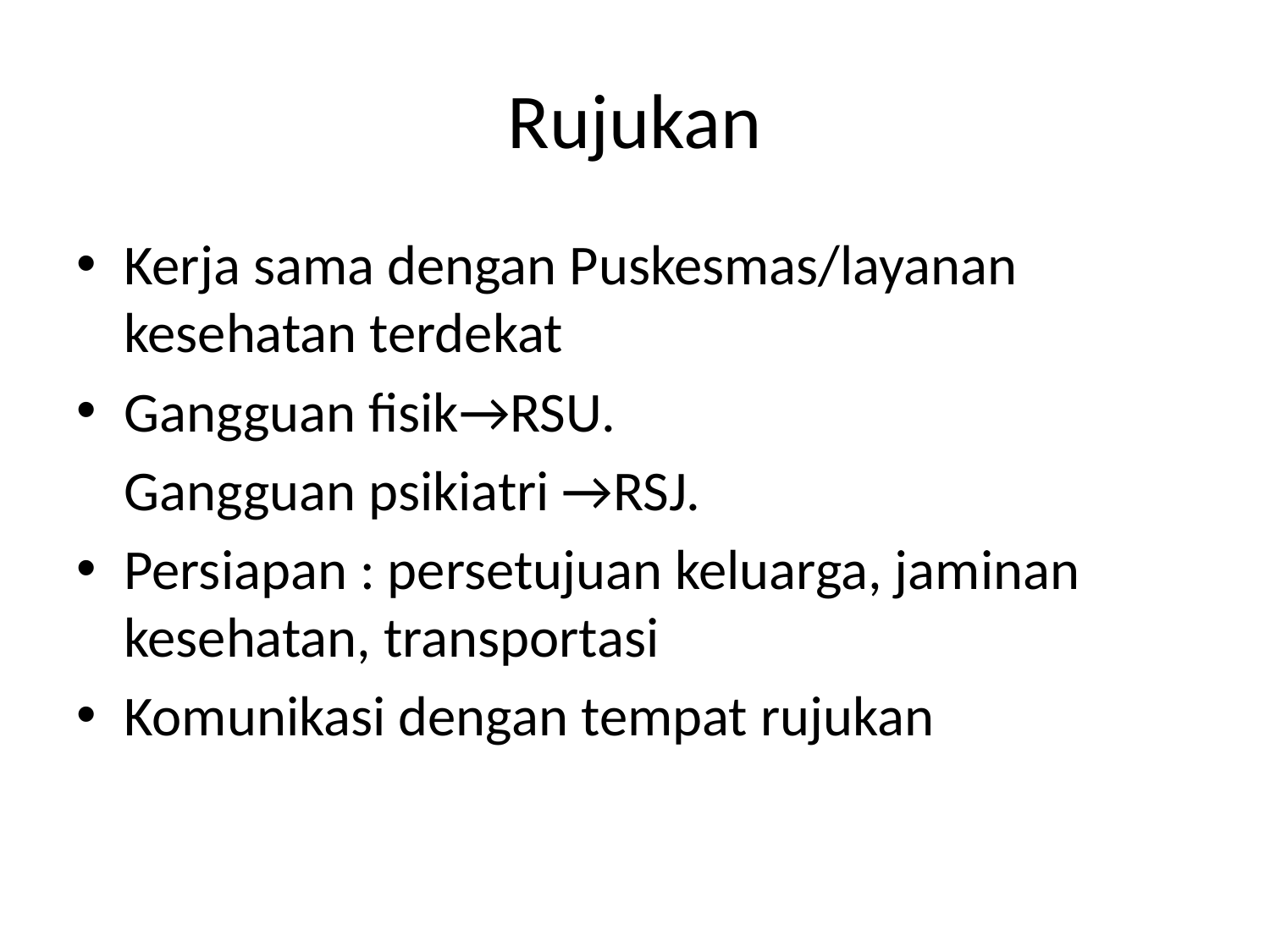

# Rujukan
Kerja sama dengan Puskesmas/layanan kesehatan terdekat
Gangguan fisik→RSU.
	Gangguan psikiatri →RSJ.
Persiapan : persetujuan keluarga, jaminan kesehatan, transportasi
Komunikasi dengan tempat rujukan